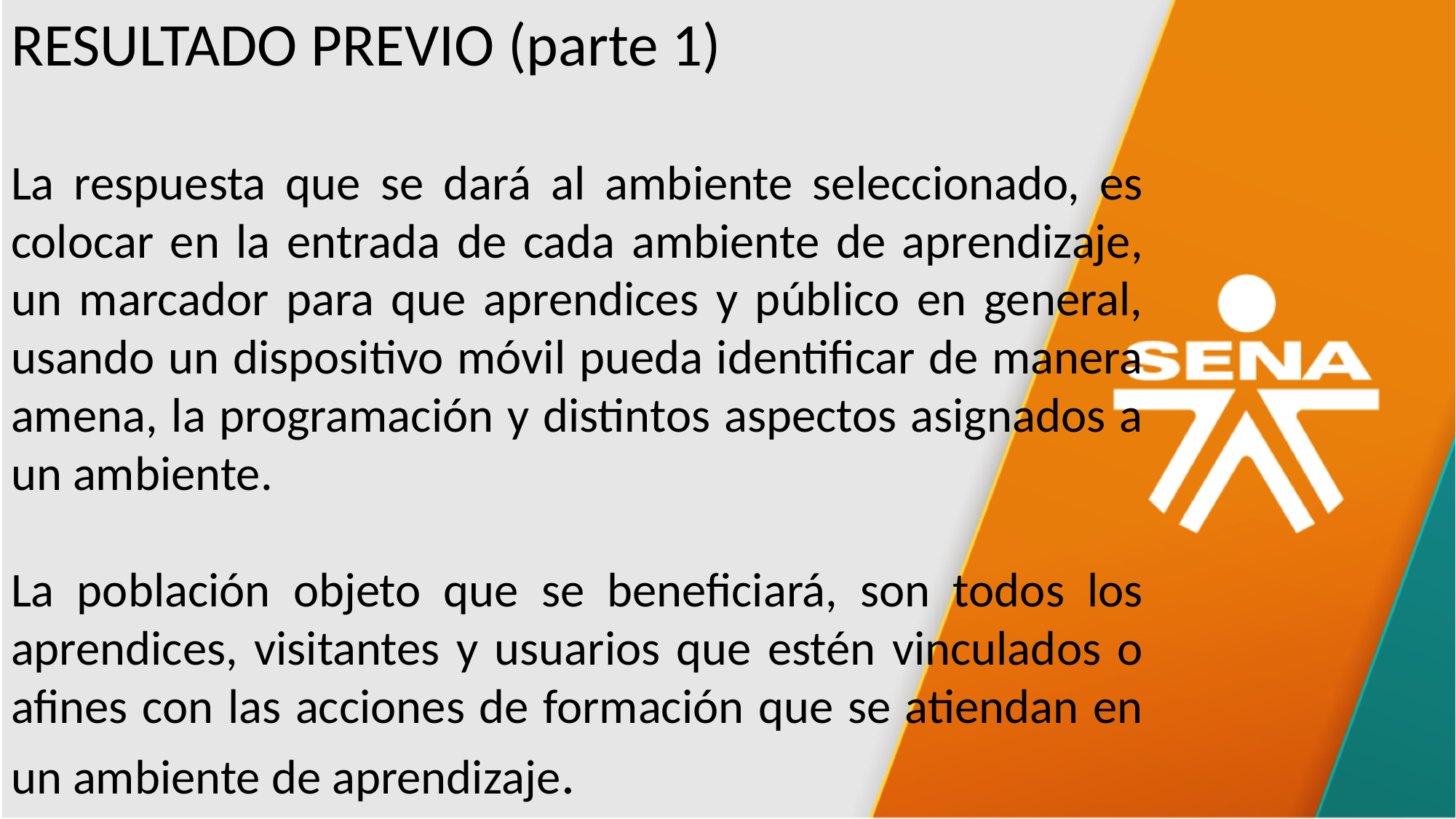

RESULTADO PREVIO (parte 1)

La respuesta que se dará al ambiente seleccionado, es colocar en la entrada de cada ambiente de aprendizaje, un marcador para que aprendices y público en general, usando un dispositivo móvil pueda identificar de manera amena, la programación y distintos aspectos asignados a un ambiente.

La población objeto que se beneficiará, son todos los aprendices, visitantes y usuarios que estén vinculados o afines con las acciones de formación que se atiendan en un ambiente de aprendizaje.